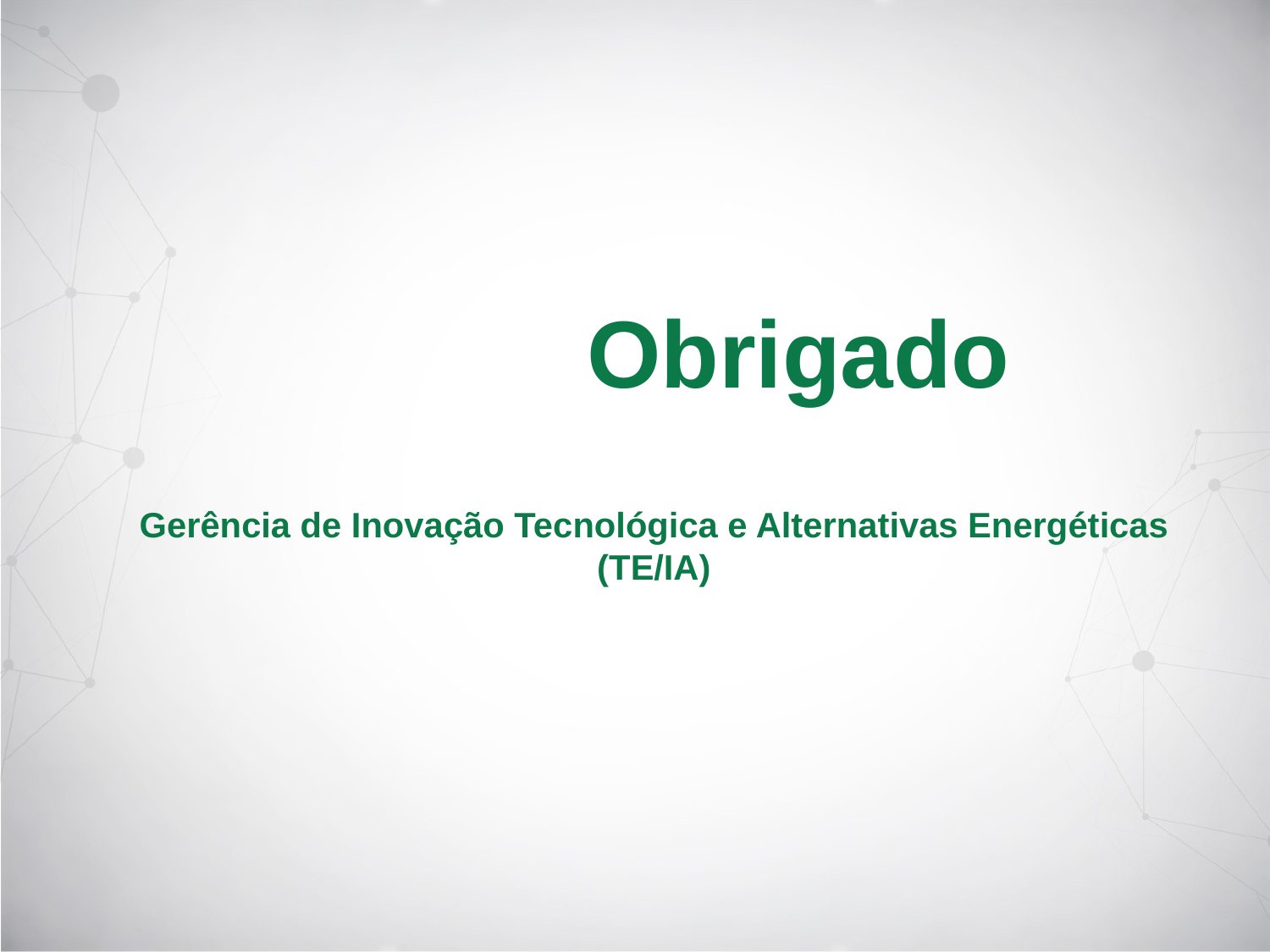

Obrigado
RISCOS
 Gerência de Inovação Tecnológica e Alternativas Energéticas
(TE/IA)